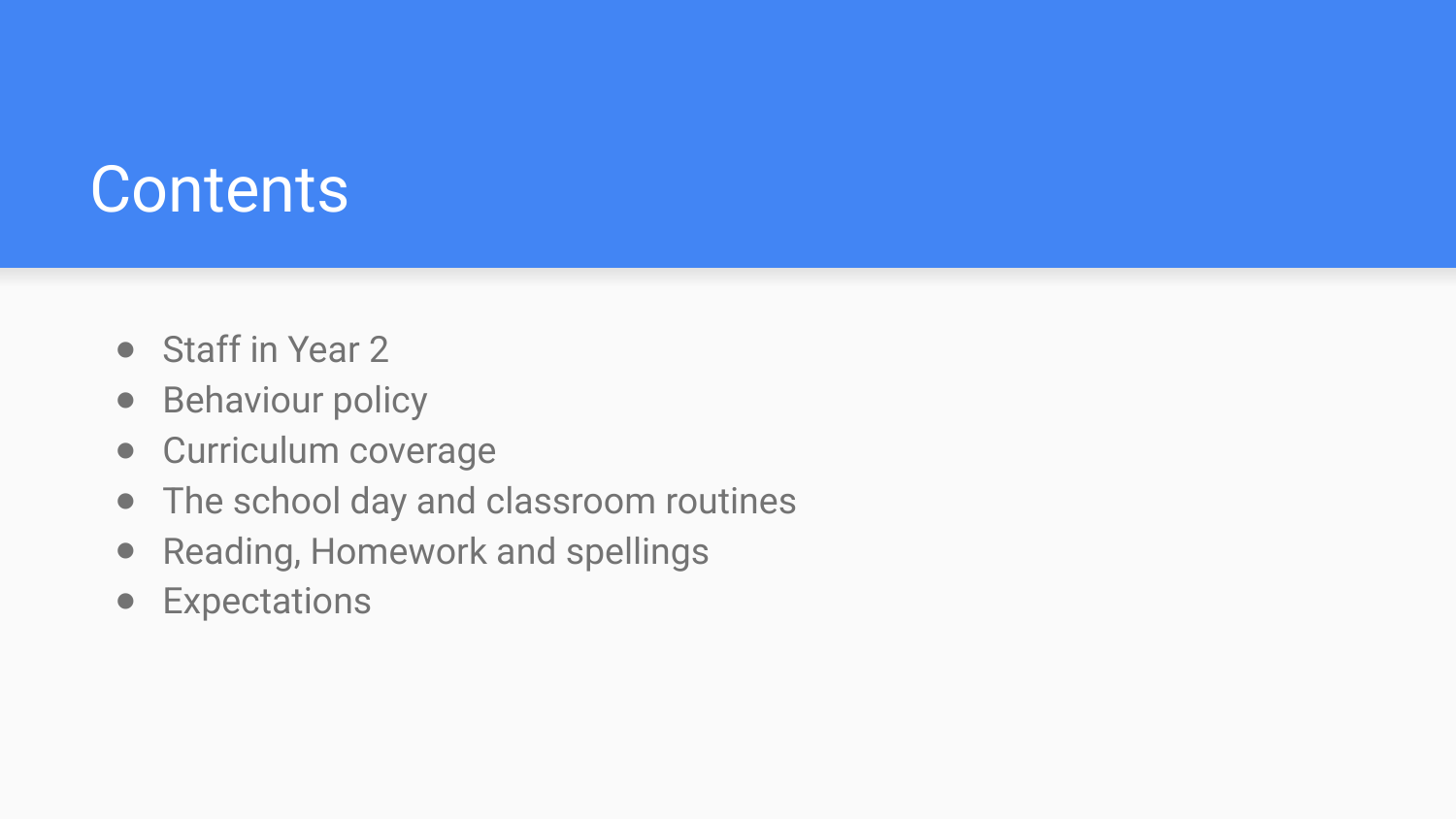

# Contents
Staff in Year 2
Behaviour policy
Curriculum coverage
The school day and classroom routines
Reading, Homework and spellings
Expectations